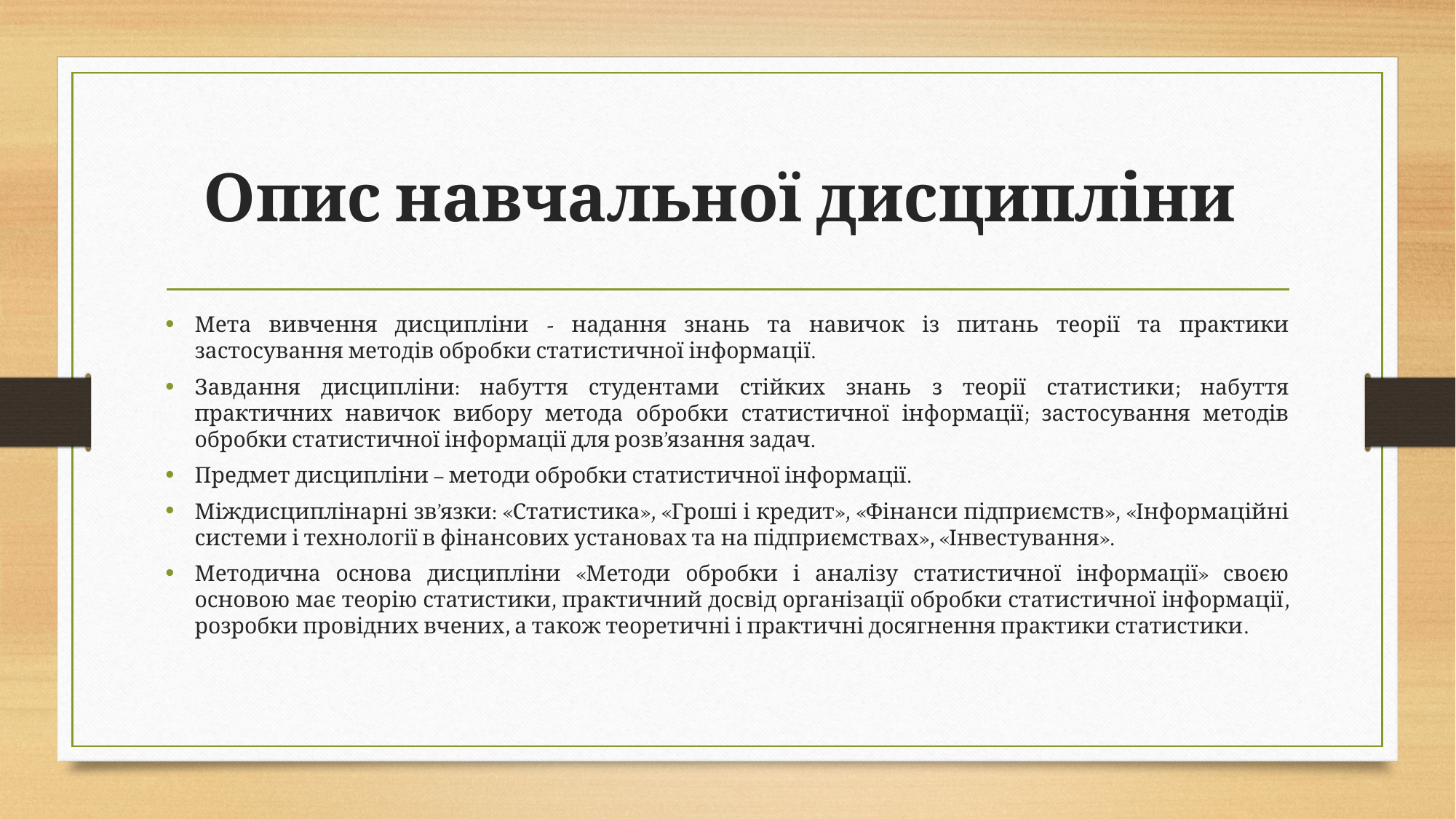

# Опис навчальної дисципліни
Мета вивчення дисципліни - надання знань та навичок із питань теорії та практики застосування методів обробки статистичної інформації.
Завдання дисципліни: набуття студентами стійких знань з теорії статистики; набуття практичних навичок вибору метода обробки статистичної інформації; застосування методів обробки статистичної інформації для розв’язання задач.
Предмет дисципліни – методи обробки статистичної інформації.
Міждисциплінарні зв’язки: «Статистика», «Гроші і кредит», «Фінанси підприємств», «Інформаційні системи і технології в фінансових установах та на підприємствах», «Інвестування».
Методична основа дисципліни «Методи обробки і аналізу статистичної інформації» своєю основою має теорію статистики, практичний досвід організації обробки статистичної інформації, розробки провідних вчених, а також теоретичні і практичні досягнення практики статистики.